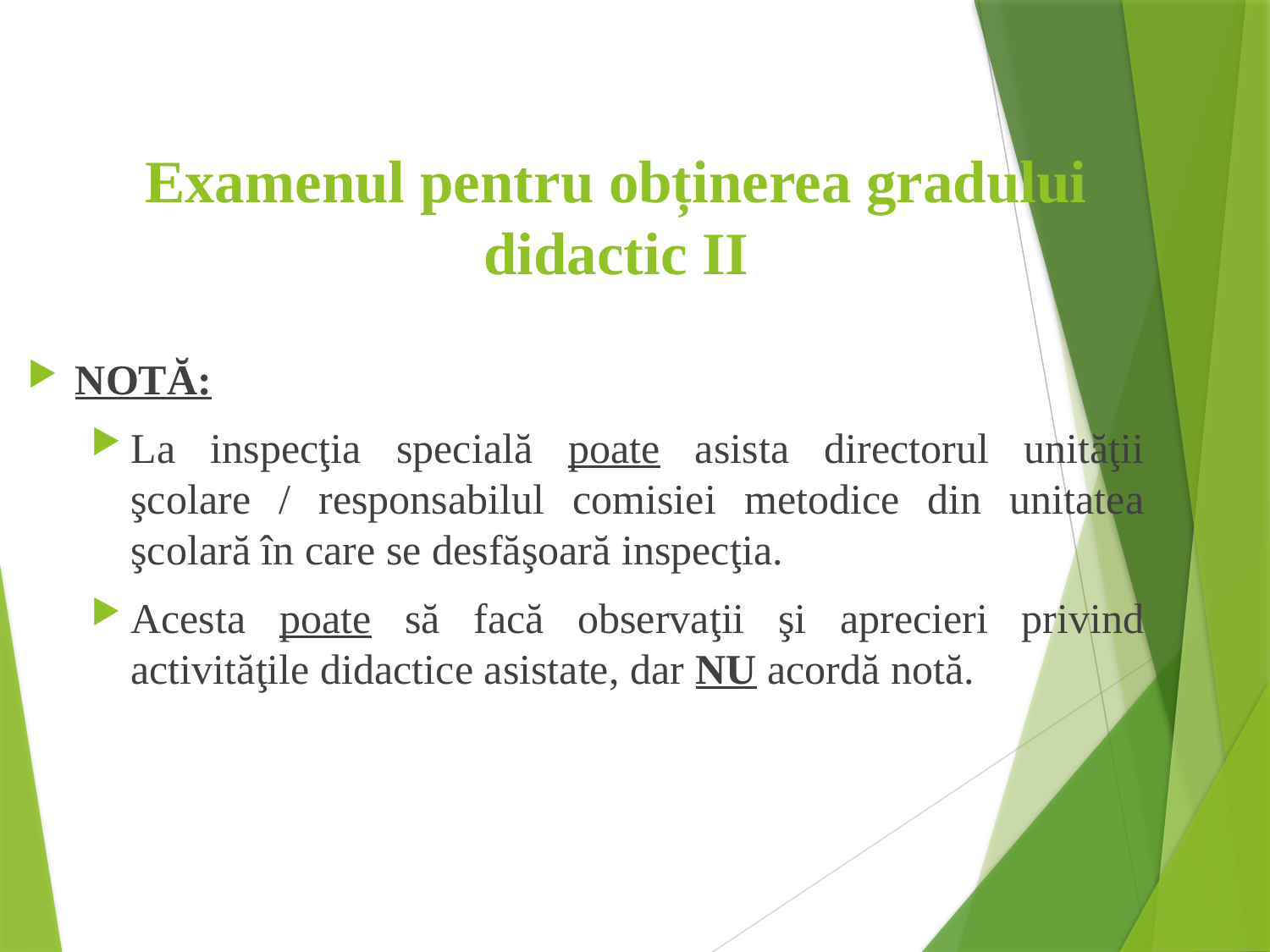

# Examenul pentru obținerea gradului didactic II
NOTĂ:
La inspecţia specială poate asista directorul unităţii şcolare / responsabilul comisiei metodice din unitatea şcolară în care se desfăşoară inspecţia.
Acesta poate să facă observaţii şi aprecieri privind activităţile didactice asistate, dar NU acordă notă.